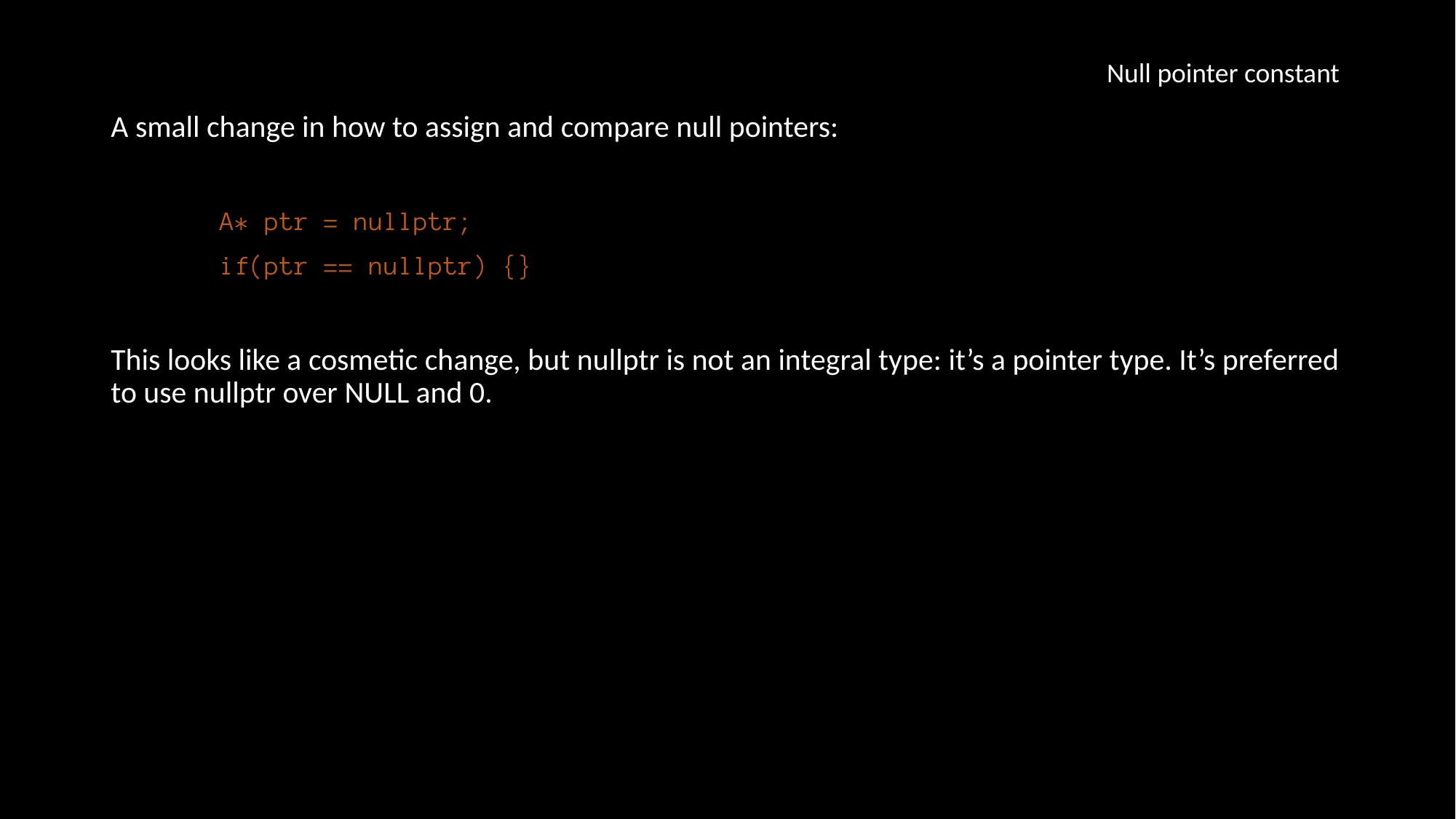

Null pointer constant
A small change in how to assign and compare null pointers:

	A* ptr = nullptr;
	if(ptr == nullptr) {}

This looks like a cosmetic change, but nullptr is not an integral type: it’s a pointer type. It’s preferred to use nullptr over NULL and 0.